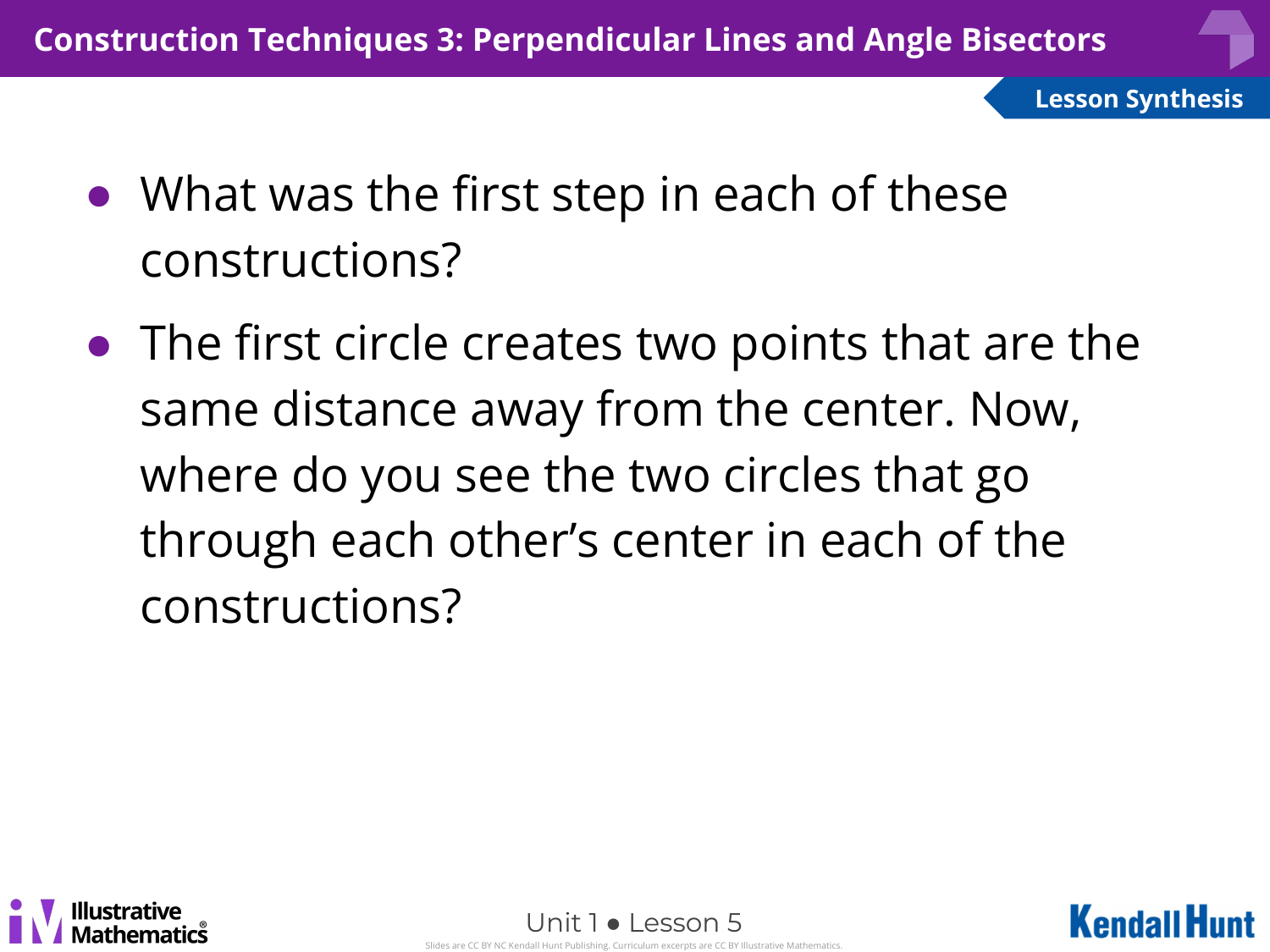

# Construction Techniques 3: Perpendicular Lines and Angle Bisectors
What was the first step in each of these constructions?
The first circle creates two points that are the same distance away from the center. Now, where do you see the two circles that go through each other’s center in each of the constructions?

Unit 1 ● Lesson 5